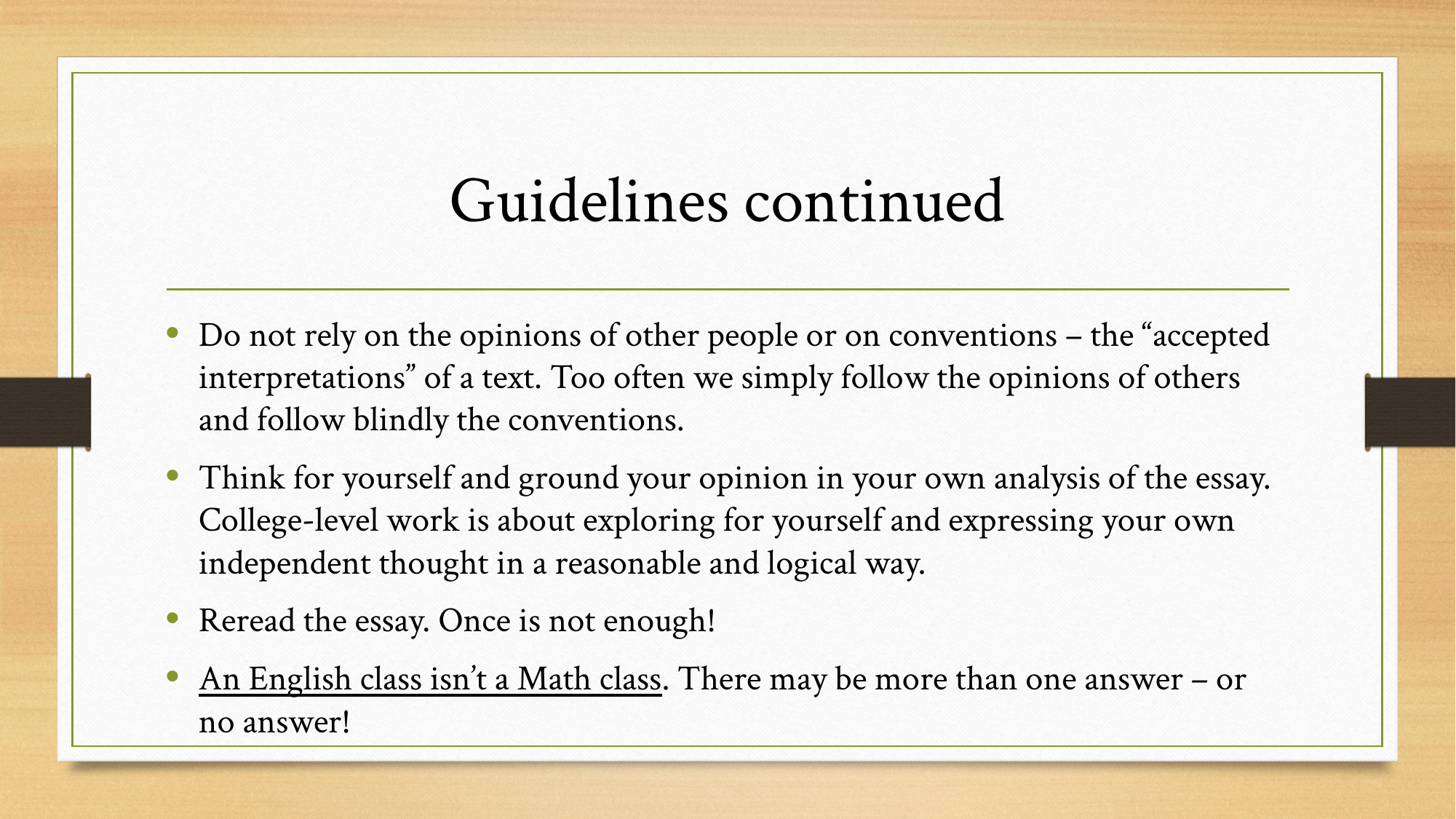

# Guidelines continued
Do not rely on the opinions of other people or on conventions – the “accepted interpretations” of a text. Too often we simply follow the opinions of others and follow blindly the conventions.
Think for yourself and ground your opinion in your own analysis of the essay. College-level work is about exploring for yourself and expressing your own independent thought in a reasonable and logical way.
Reread the essay. Once is not enough!
An English class isn’t a Math class. There may be more than one answer – or no answer!